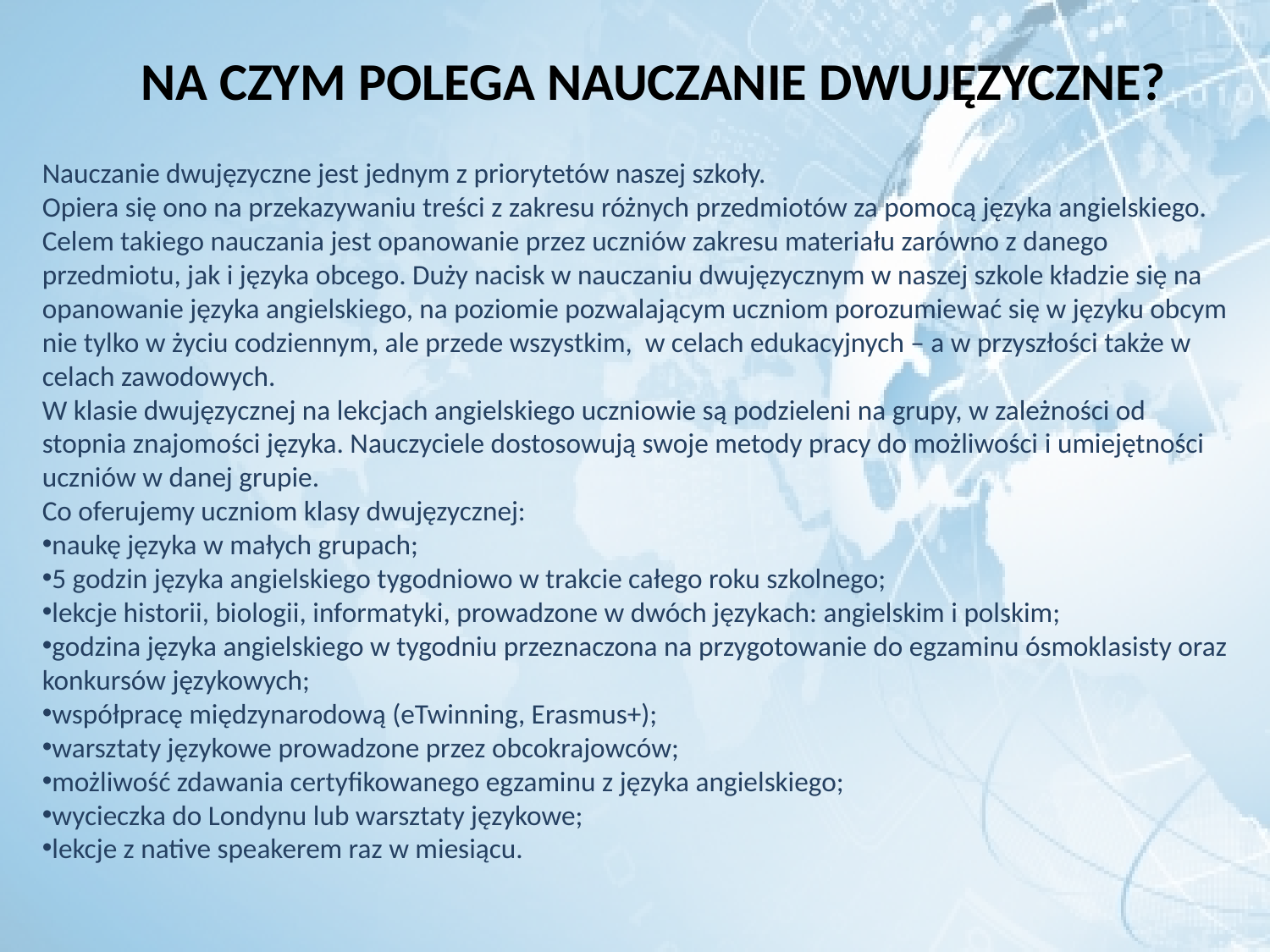

# NA CZYM POLEGA NAUCZANIE DWUJĘZYCZNE?
Nauczanie dwujęzyczne jest jednym z priorytetów naszej szkoły.
Opiera się ono na przekazywaniu treści z zakresu różnych przedmiotów za pomocą języka angielskiego.
Celem takiego nauczania jest opanowanie przez uczniów zakresu materiału zarówno z danego przedmiotu, jak i języka obcego. Duży nacisk w nauczaniu dwujęzycznym w naszej szkole kładzie się na opanowanie języka angielskiego, na poziomie pozwalającym uczniom porozumiewać się w języku obcym nie tylko w życiu codziennym, ale przede wszystkim,  w celach edukacyjnych – a w przyszłości także w celach zawodowych.
W klasie dwujęzycznej na lekcjach angielskiego uczniowie są podzieleni na grupy, w zależności od stopnia znajomości języka. Nauczyciele dostosowują swoje metody pracy do możliwości i umiejętności uczniów w danej grupie.
Co oferujemy uczniom klasy dwujęzycznej:
naukę języka w małych grupach;
5 godzin języka angielskiego tygodniowo w trakcie całego roku szkolnego;
lekcje historii, biologii, informatyki, prowadzone w dwóch językach: angielskim i polskim;
godzina języka angielskiego w tygodniu przeznaczona na przygotowanie do egzaminu ósmoklasisty oraz konkursów językowych;
współpracę międzynarodową (eTwinning, Erasmus+);
warsztaty językowe prowadzone przez obcokrajowców;
możliwość zdawania certyfikowanego egzaminu z języka angielskiego;
wycieczka do Londynu lub warsztaty językowe;
lekcje z native speakerem raz w miesiącu.